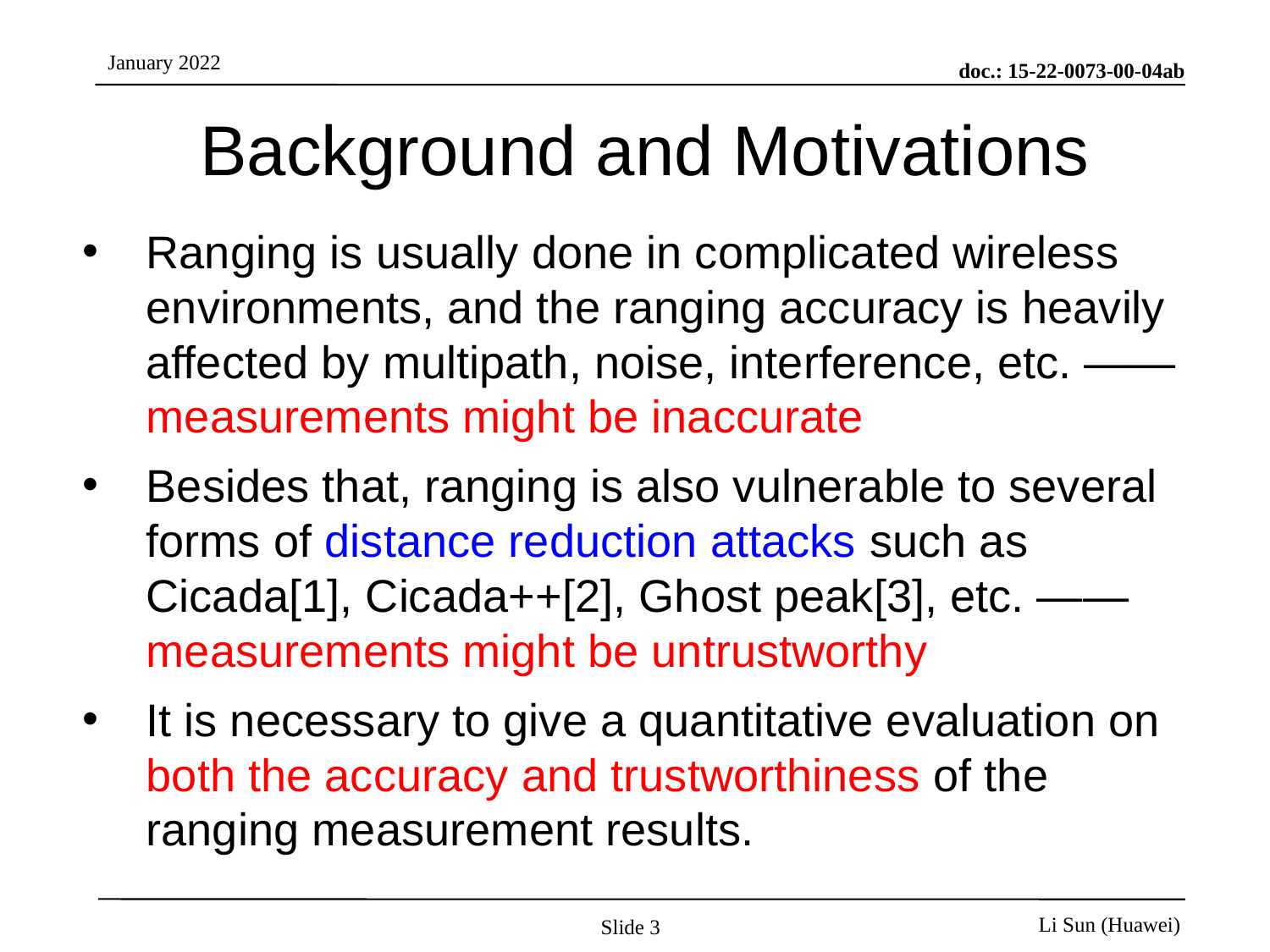

# Background and Motivations
Ranging is usually done in complicated wireless environments, and the ranging accuracy is heavily affected by multipath, noise, interference, etc. —— measurements might be inaccurate
Besides that, ranging is also vulnerable to several forms of distance reduction attacks such as Cicada[1], Cicada++[2], Ghost peak[3], etc. —— measurements might be untrustworthy
It is necessary to give a quantitative evaluation on both the accuracy and trustworthiness of the ranging measurement results.
Slide 3